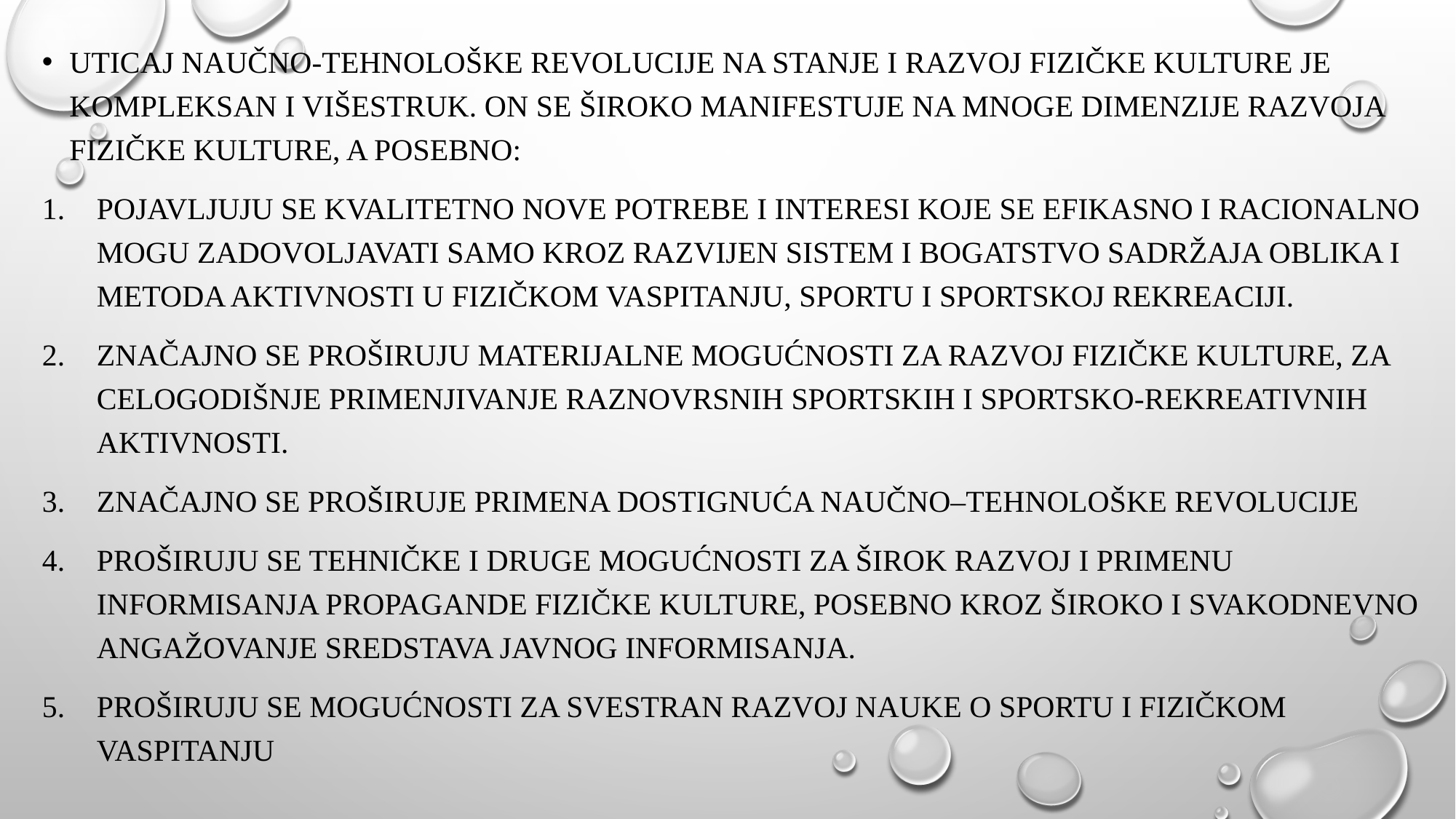

Uticaj naučno-tehnološke revolucije na stanje i razvoj fizičke kulture je kompleksan i višestruk. On se široko manifestuje na mnoge dimenzije razvoja fizičke kulture, a posebno:
Pojavljuju se kvalitetno nove potrebe i interesi koje se efikasno i racionalno mogu zadovoljavati samo kroz razvijen sistem i bogatstvo sadržaja oblika i metoda aktivnosti u fizičkom vaspitanju, sportu i sportskoj rekreaciji.
Značajno se proširuju materijalne mogućnosti za razvoj fizičke kulture, za celogodišnje primenjivanje raznovrsnih sportskih i sportsko-rekreativnih aktivnosti.
Značajno se proširuje primena dostignuća naučno–tehnološke revolucije
Proširuju se tehničke i druge mogućnosti za širok razvoj i primenu informisanja propagande fizičke kulture, posebno kroz široko i svakodnevno angažovanje sredstava javnog informisanja.
Proširuju se mogućnosti za svestran razvoj nauke o sportu i fizičkom vaspitanju